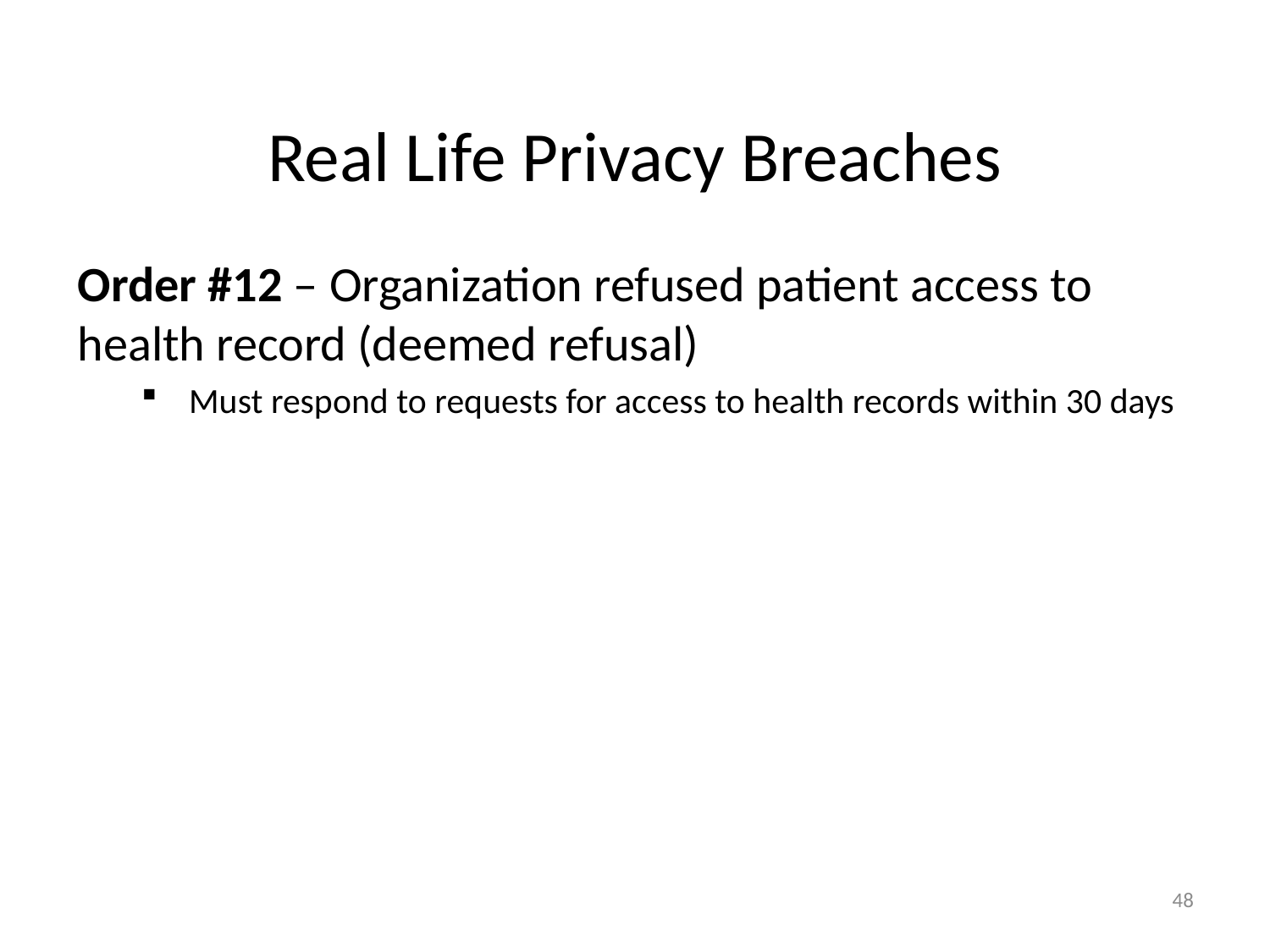

# Real Life Privacy Breaches

Order #12 – Organization refused patient access to health record (deemed refusal)
 Must respond to requests for access to health records within 30 days

48